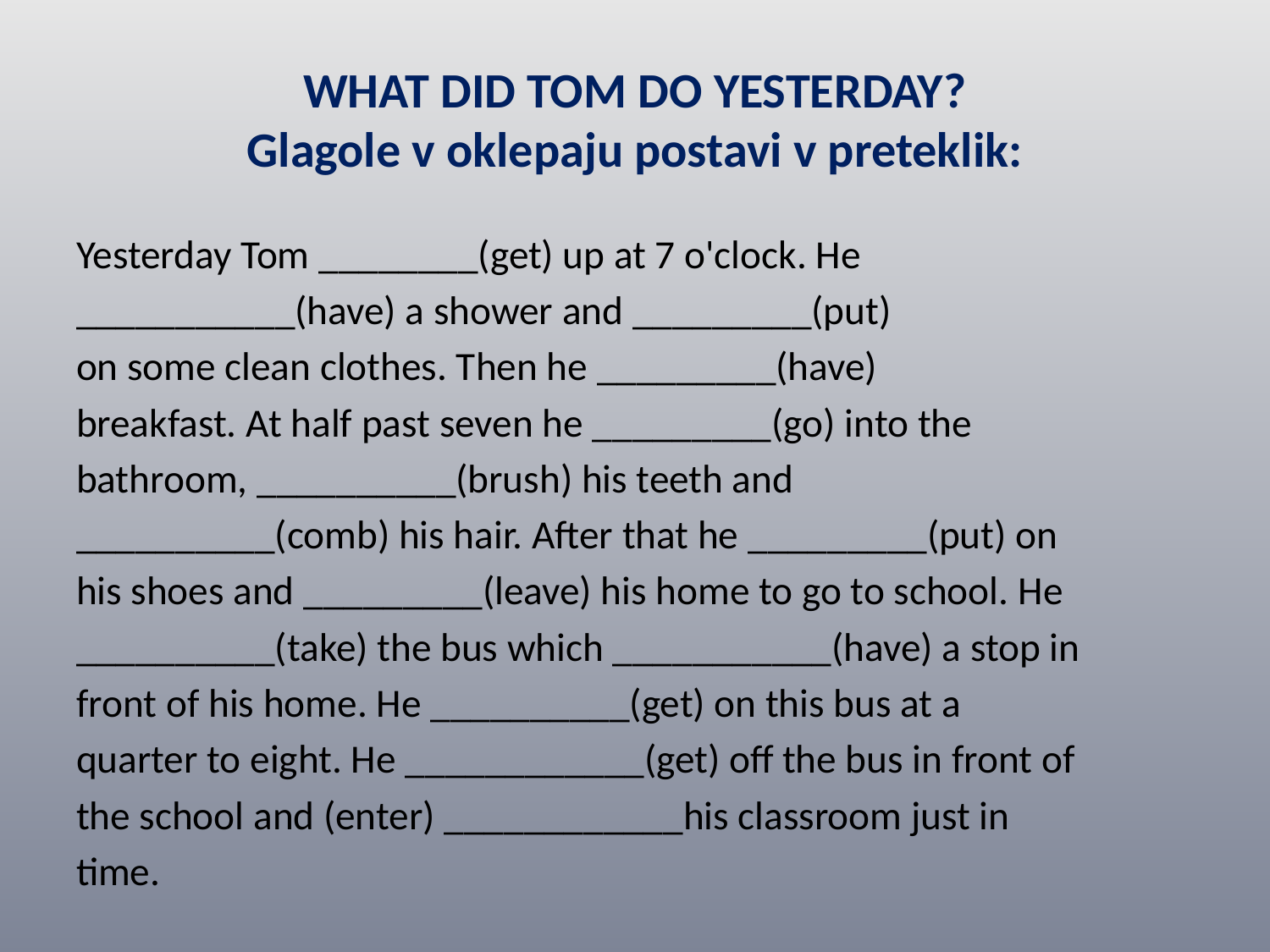

# WHAT DID TOM DO YESTERDAY? Glagole v oklepaju postavi v preteklik:
Yesterday Tom ________(get) up at 7 o'clock. He
___________(have) a shower and _________(put)
on some clean clothes. Then he _________(have)
breakfast. At half past seven he _________(go) into the
bathroom, __________(brush) his teeth and
__________(comb) his hair. After that he _________(put) on
his shoes and _________(leave) his home to go to school. He
__________(take) the bus which ___________(have) a stop in
front of his home. He __________(get) on this bus at a
quarter to eight. He ____________(get) off the bus in front of
the school and (enter) ____________his classroom just in
time.